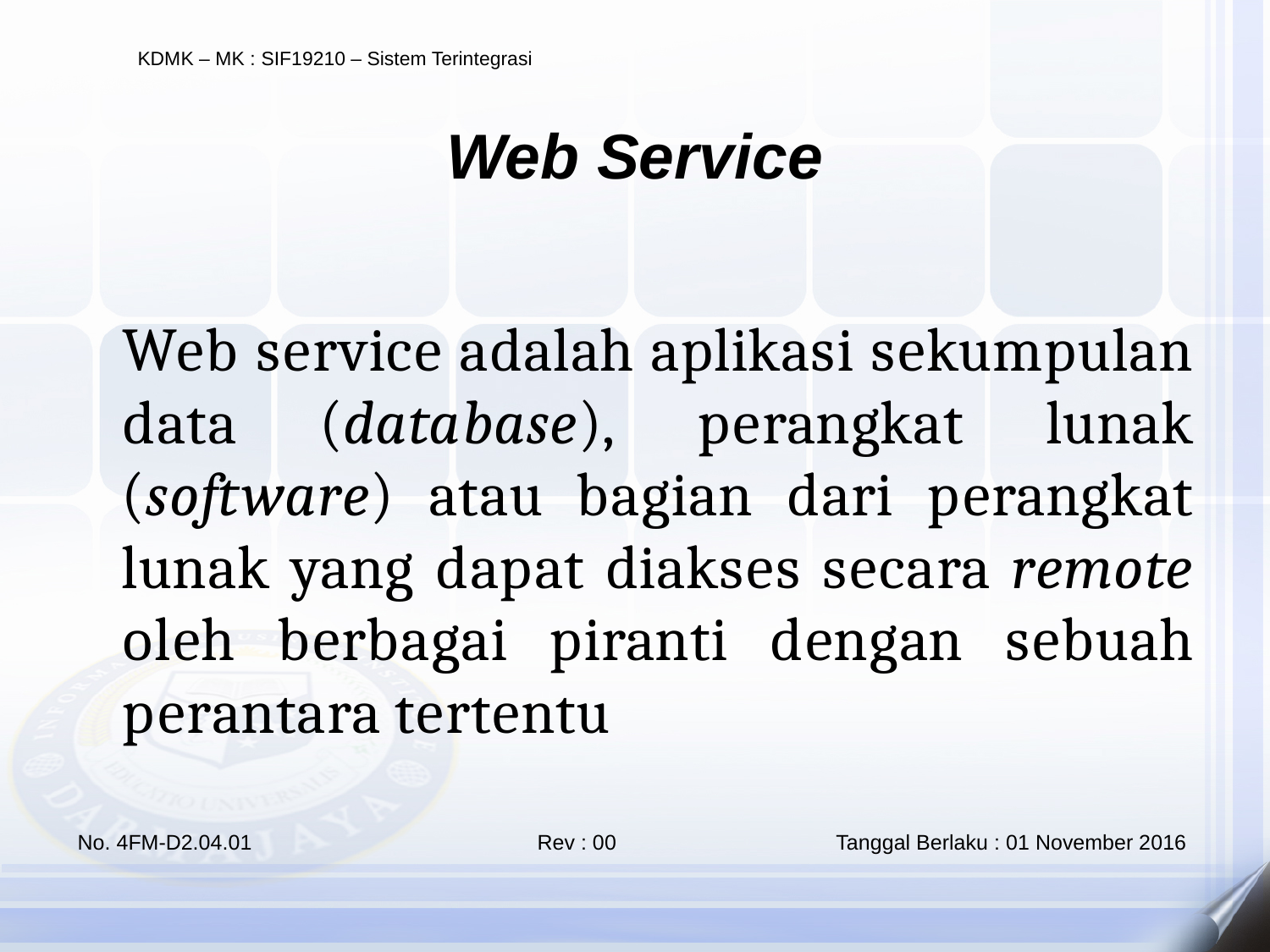

Web Service

Web service adalah aplikasi sekumpulan data (database), perangkat lunak (software) atau bagian dari perangkat lunak yang dapat diakses secara remote oleh berbagai piranti dengan sebuah perantara tertentu